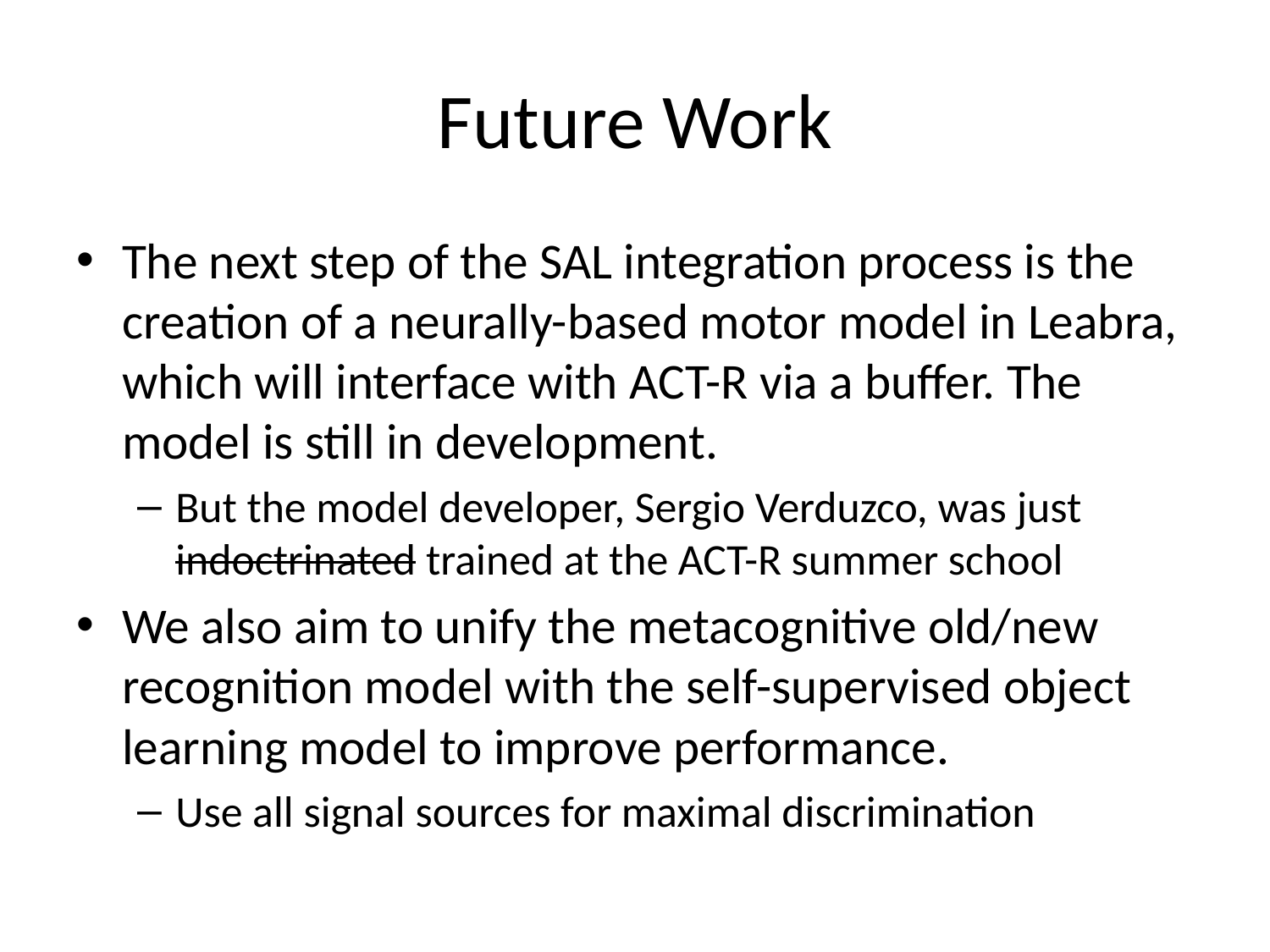

# Future Work
The next step of the SAL integration process is the creation of a neurally-based motor model in Leabra, which will interface with ACT-R via a buffer. The model is still in development.
But the model developer, Sergio Verduzco, was just indoctrinated trained at the ACT-R summer school
We also aim to unify the metacognitive old/new recognition model with the self-supervised object learning model to improve performance.
Use all signal sources for maximal discrimination